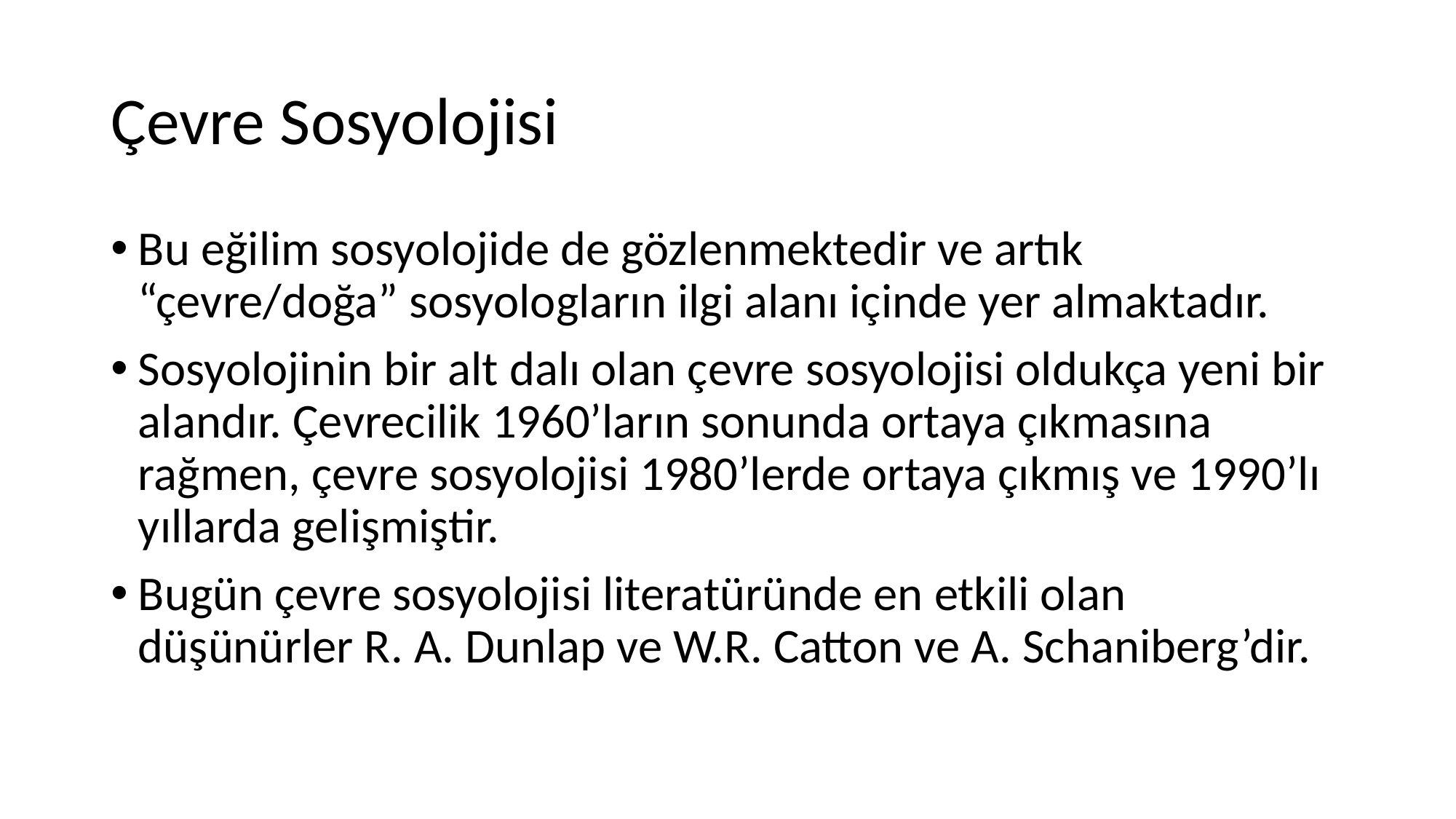

# Çevre Sosyolojisi
Bu eğilim sosyolojide de gözlenmektedir ve artık “çevre/doğa” sosyologların ilgi alanı içinde yer almaktadır.
Sosyolojinin bir alt dalı olan çevre sosyolojisi oldukça yeni bir alandır. Çevrecilik 1960’ların sonunda ortaya çıkmasına rağmen, çevre sosyolojisi 1980’lerde ortaya çıkmış ve 1990’lı yıllarda gelişmiştir.
Bugün çevre sosyolojisi literatüründe en etkili olan düşünürler R. A. Dunlap ve W.R. Catton ve A. Schaniberg’dir.